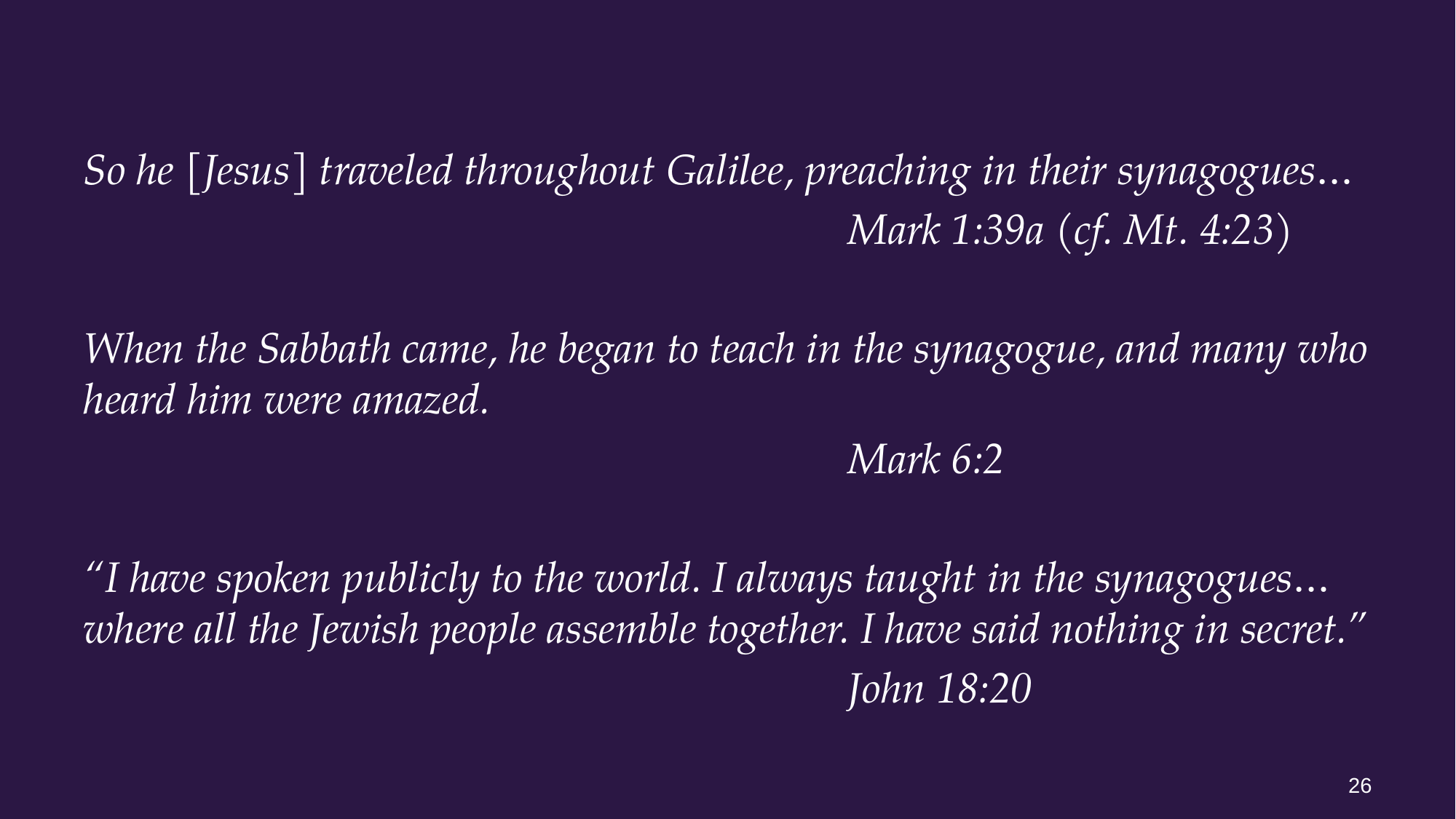

So he [Jesus] traveled throughout Galilee, preaching in their synagogues…
							Mark 1:39a (cf. Mt. 4:23)

When the Sabbath came, he began to teach in the synagogue, and many who heard him were amazed.
							Mark 6:2

“I have spoken publicly to the world. I always taught in the synagogues…where all the Jewish people assemble together. I have said nothing in secret.”
							John 18:20
26